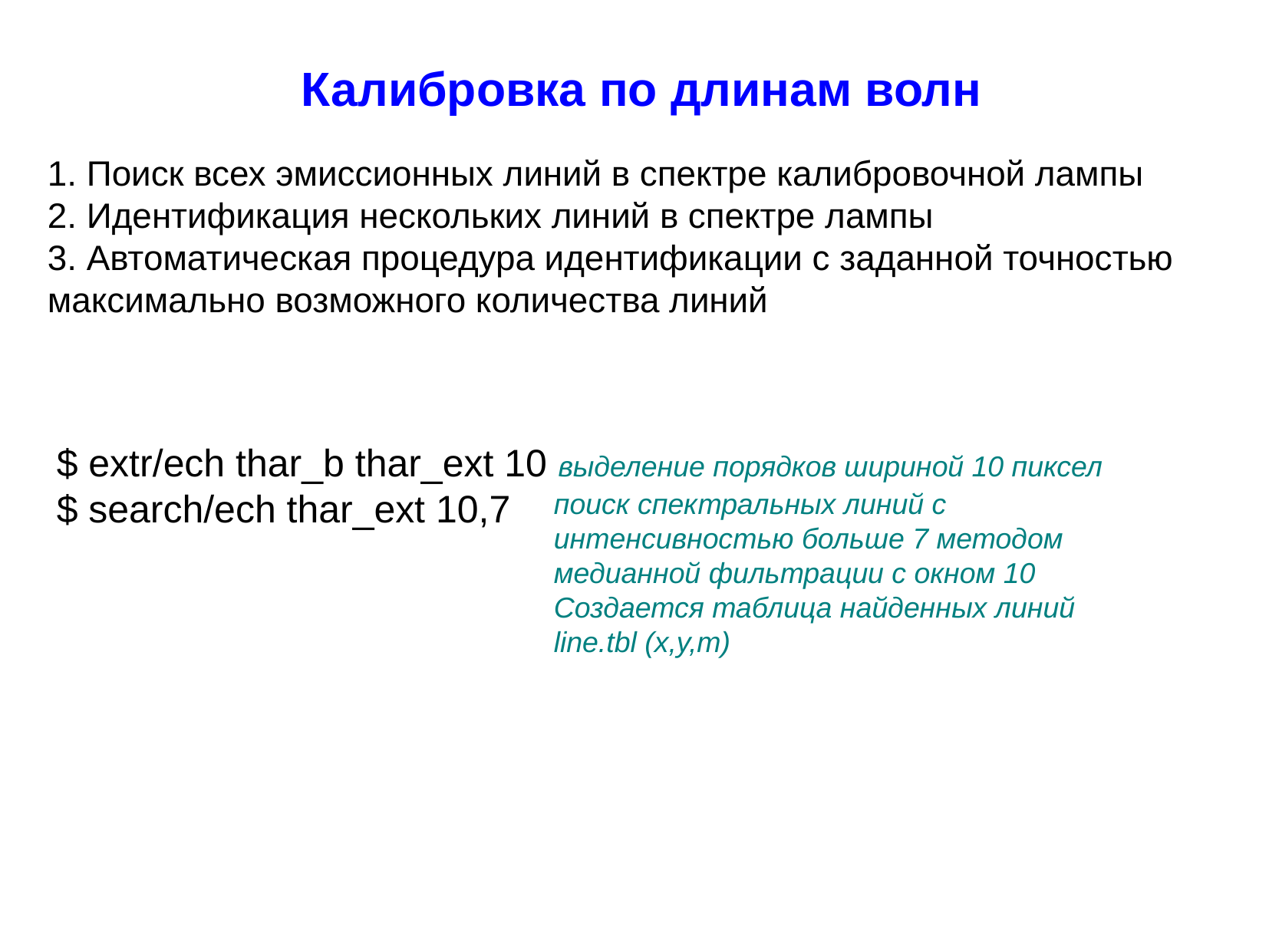

Калибровка по длинам волн
1. Поиск всех эмиссионных линий в спектре калибровочной лампы
2. Идентификация нескольких линий в спектре лампы
3. Автоматическая процедура идентификации с заданной точностью максимально возможного количества линий
$ extr/ech thar_b thar_ext 10 выделение порядков шириной 10 пиксел
$ search/ech thar_ext 10,7
поиск спектральных линий с интенсивностью больше 7 методом медианной фильтрации с окном 10
Создается таблица найденных линий line.tbl (x,y,m)